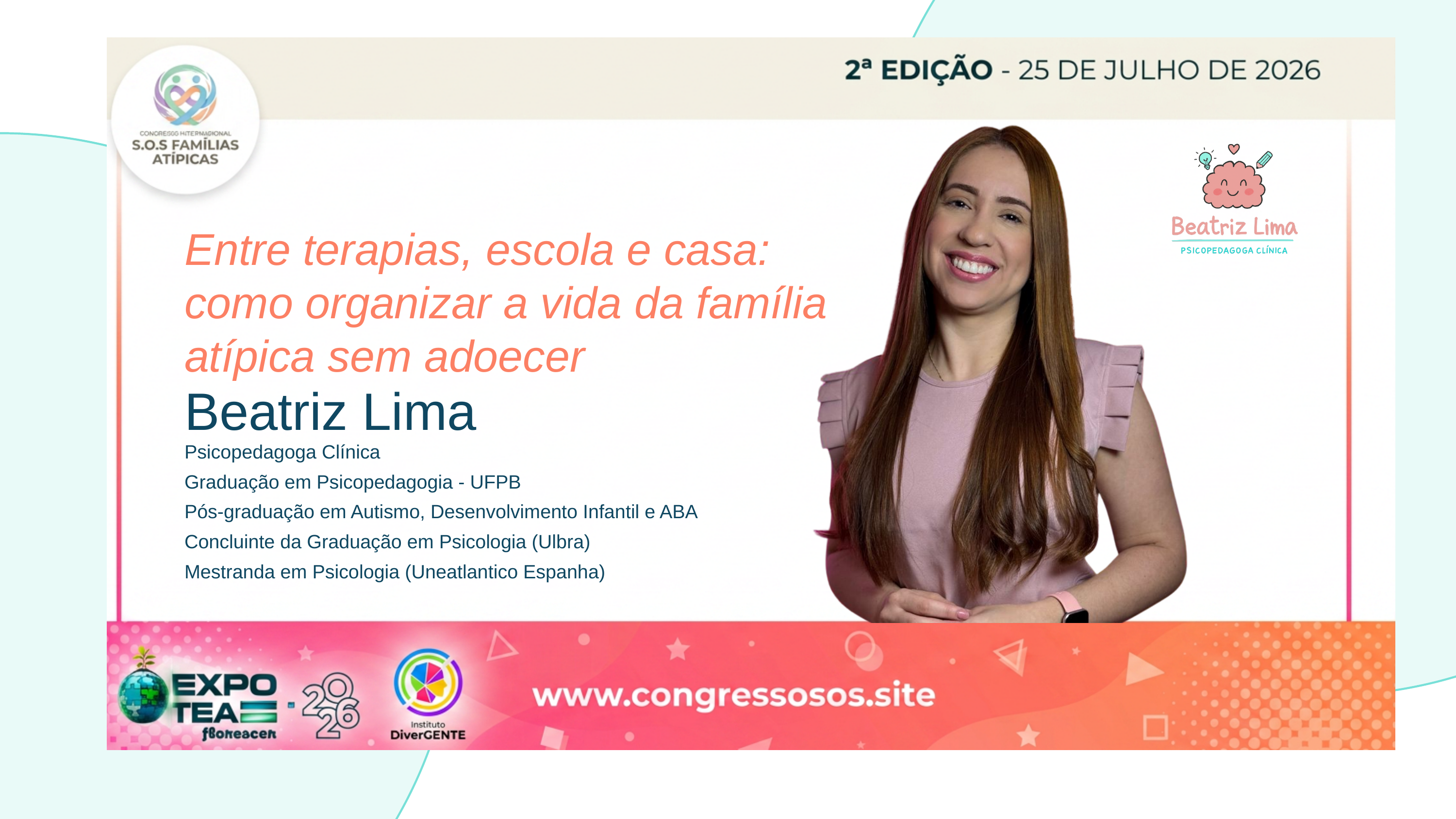

Entre terapias, escola e casa: como organizar a vida da família atípica sem adoecer

Beatriz Lima

Psicopedagoga Clínica
Graduação em Psicopedagogia - UFPB
Pós-graduação em Autismo, Desenvolvimento Infantil e ABA
Concluinte da Graduação em Psicologia (Ulbra)
Mestranda em Psicologia (Uneatlantico Espanha)